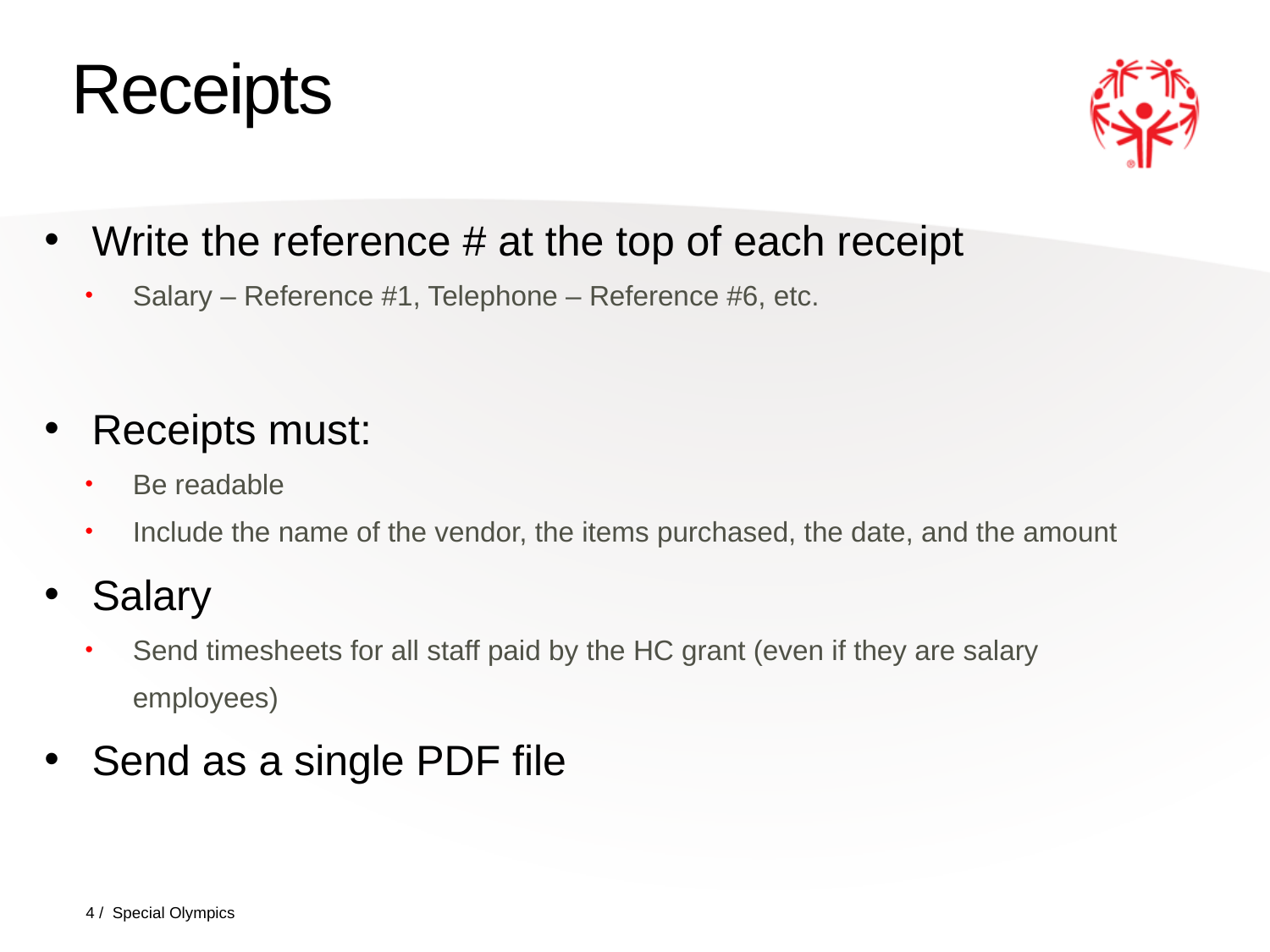

# Receipts
Write the reference # at the top of each receipt
Salary – Reference #1, Telephone – Reference #6, etc.

Receipts must:
Be readable
Include the name of the vendor, the items purchased, the date, and the amount
Salary
Send timesheets for all staff paid by the HC grant (even if they are salary employees)
Send as a single PDF file

4 /  Special Olympics